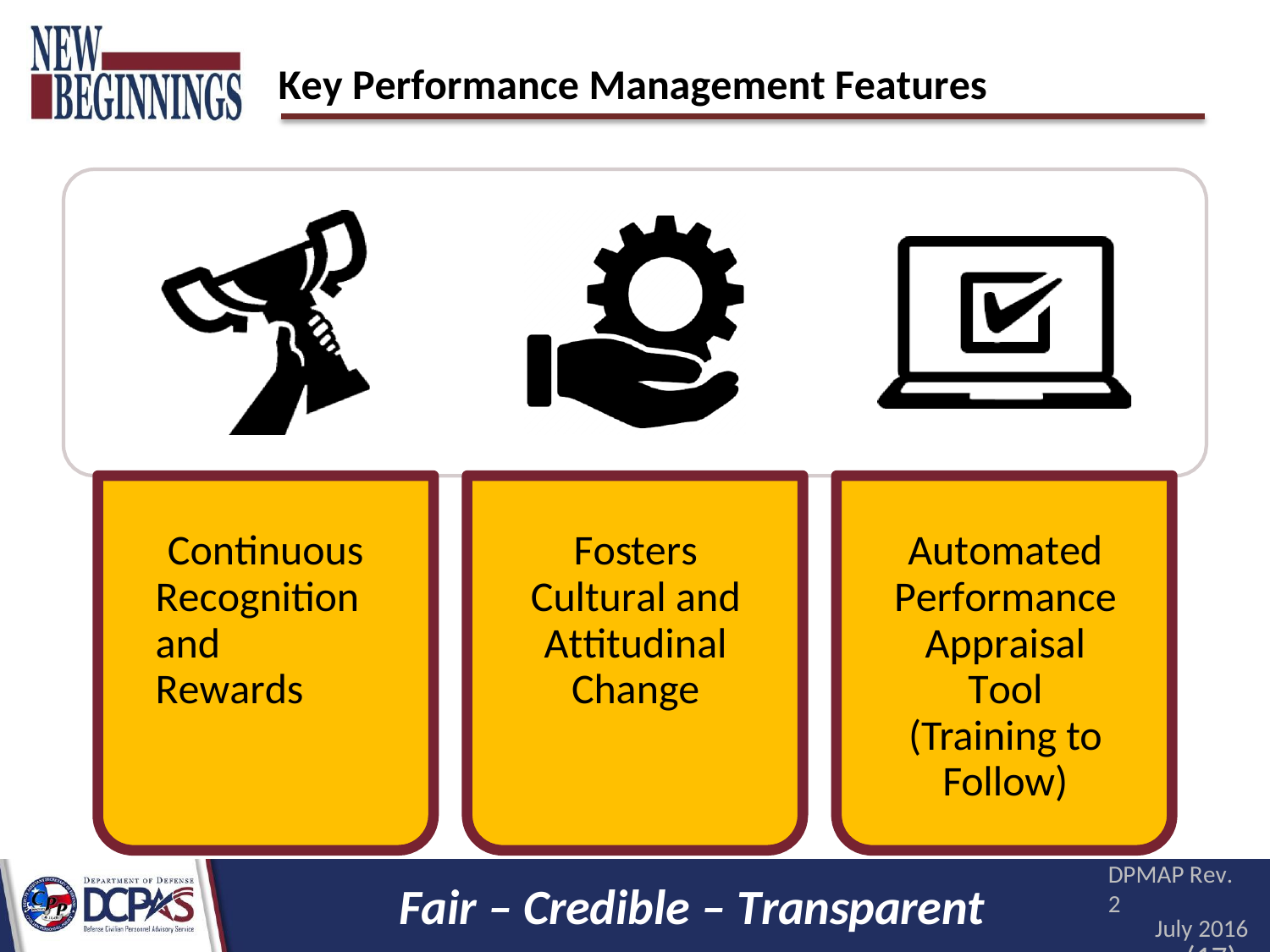

# Key Performance Management Features

Continuous Recognition and Rewards
Fosters Cultural and Attitudinal Change
Automated Performance Appraisal Tool
(Training to Follow)
DPMAP Rev. 2
July 2016
(17)
Fair – Credible – Transparent